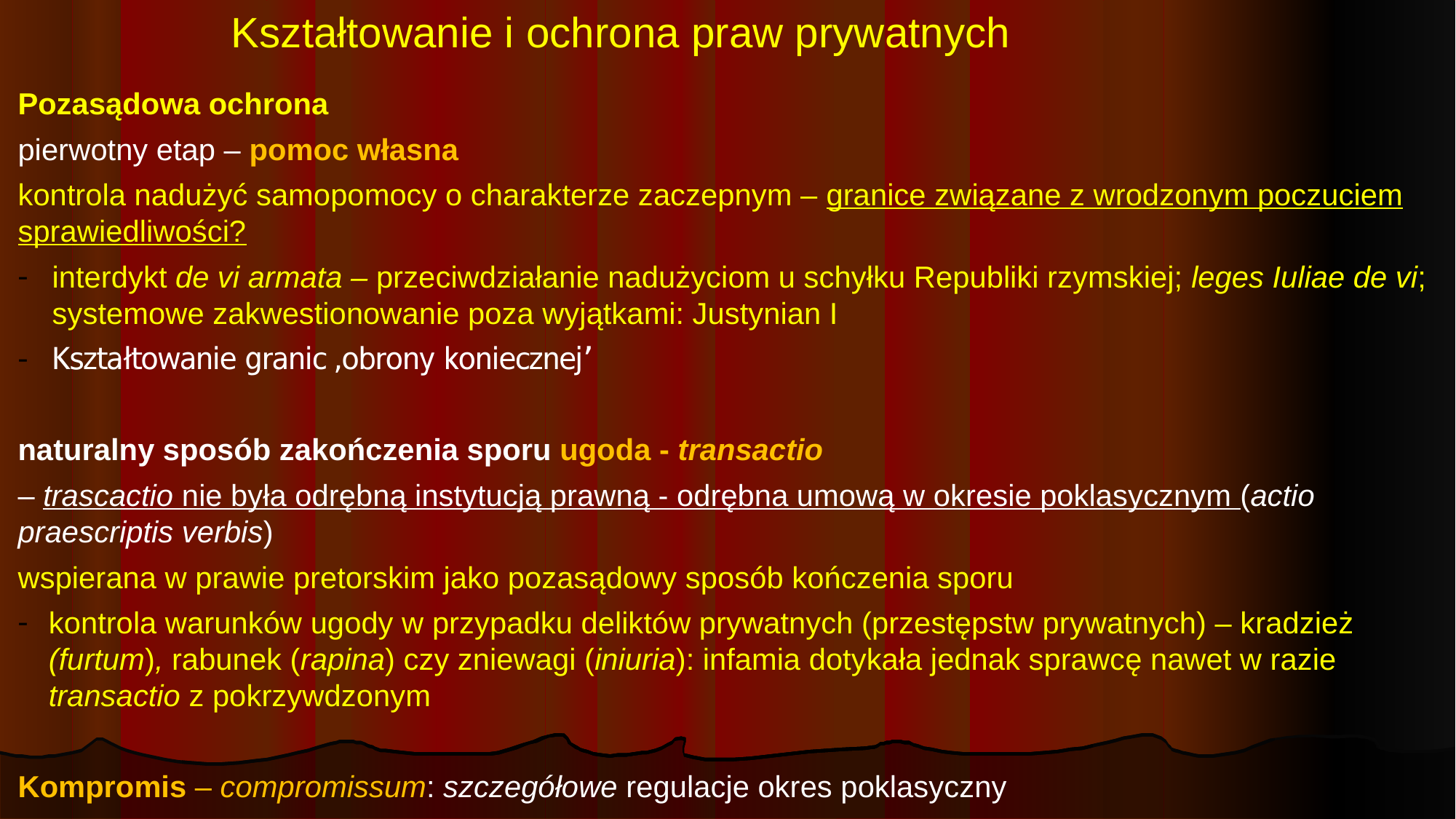

Kształtowanie i ochrona praw prywatnych
Pozasądowa ochrona
pierwotny etap – pomoc własna
kontrola nadużyć samopomocy o charakterze zaczepnym – granice związane z wrodzonym poczuciem sprawiedliwości?
interdykt de vi armata – przeciwdziałanie nadużyciom u schyłku Republiki rzymskiej; leges Iuliae de vi; systemowe zakwestionowanie poza wyjątkami: Justynian I
Kształtowanie granic ‚obrony koniecznej’

naturalny sposób zakończenia sporu ugoda - transactio
– trascactio nie była odrębną instytucją prawną - odrębna umową w okresie poklasycznym (actio praescriptis verbis)
wspierana w prawie pretorskim jako pozasądowy sposób kończenia sporu
kontrola warunków ugody w przypadku deliktów prywatnych (przestępstw prywatnych) – kradzież (furtum), rabunek (rapina) czy zniewagi (iniuria): infamia dotykała jednak sprawcę nawet w razie transactio z pokrzywdzonym

Kompromis – compromissum: szczegółowe regulacje okres poklasyczny